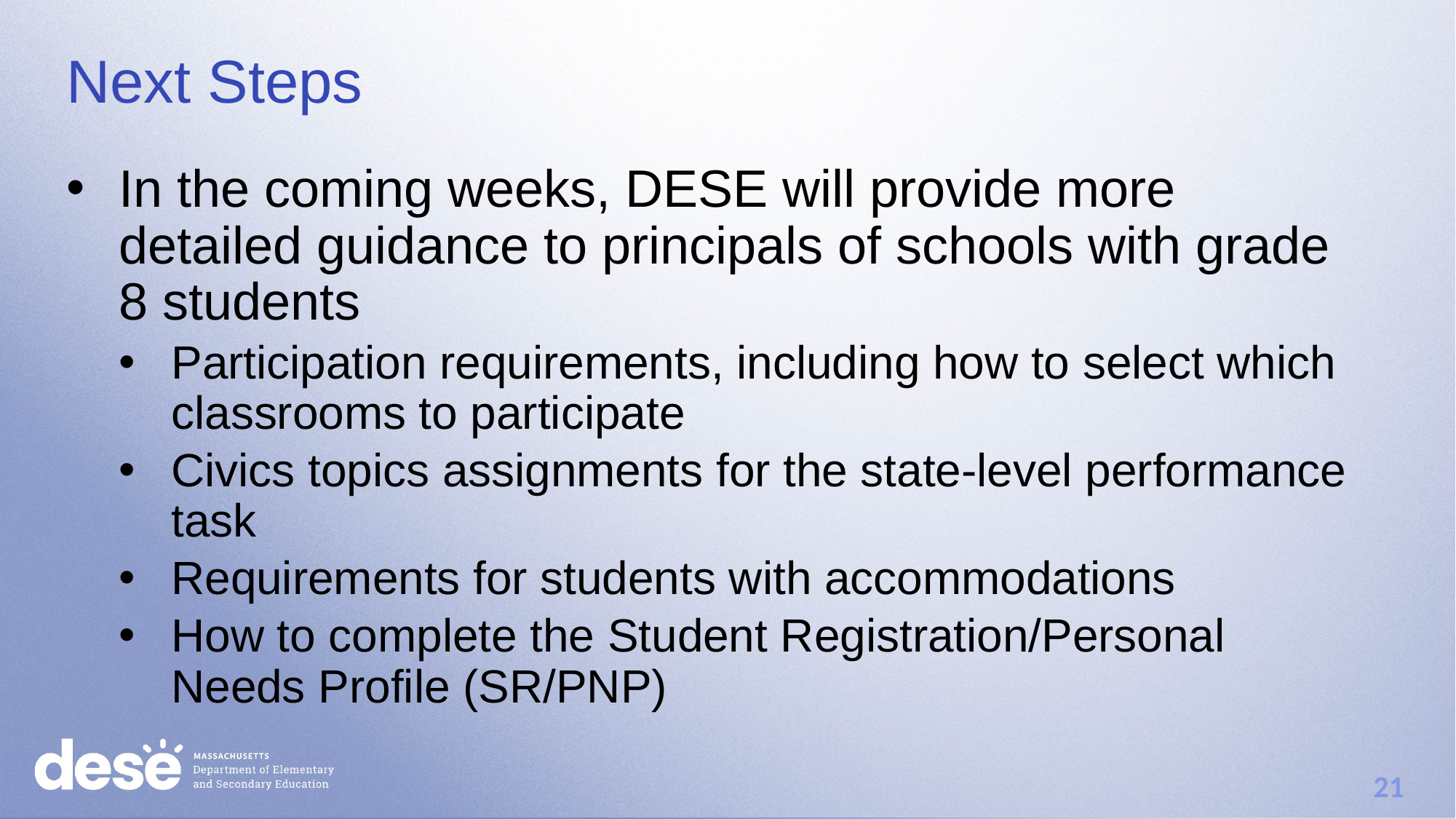

# Next Steps
In the coming weeks, DESE will provide more detailed guidance to principals of schools with grade 8 students
Participation requirements, including how to select which classrooms to participate
Civics topics assignments for the state-level performance task
Requirements for students with accommodations
How to complete the Student Registration/Personal Needs Profile (SR/PNP)